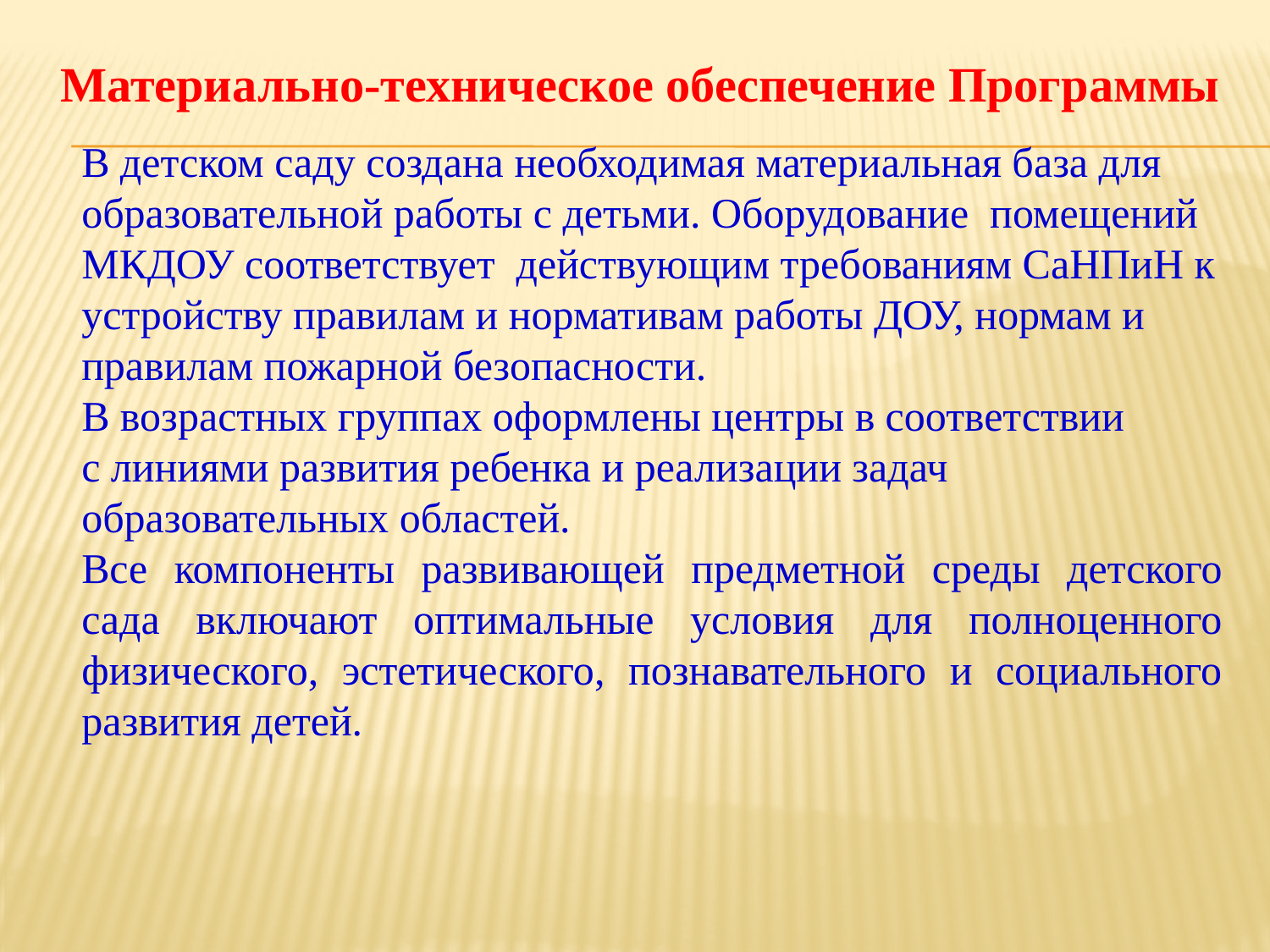

Материально-техническое обеспечение Программы

В детском саду создана необходимая материальная база для образовательной работы с детьми. Оборудование  помещений  МКДОУ соответствует  действующим требованиям СаНПиН к устройству правилам и нормативам работы ДОУ, нормам и правилам пожарной безопасности.
В возрастных группах оформлены центры в соответствии
с линиями развития ребенка и реализации задач образовательных областей.
Все компоненты развивающей предметной среды детского сада включают оптимальные условия для полноценного физического, эстетического, познавательного и социального развития детей.